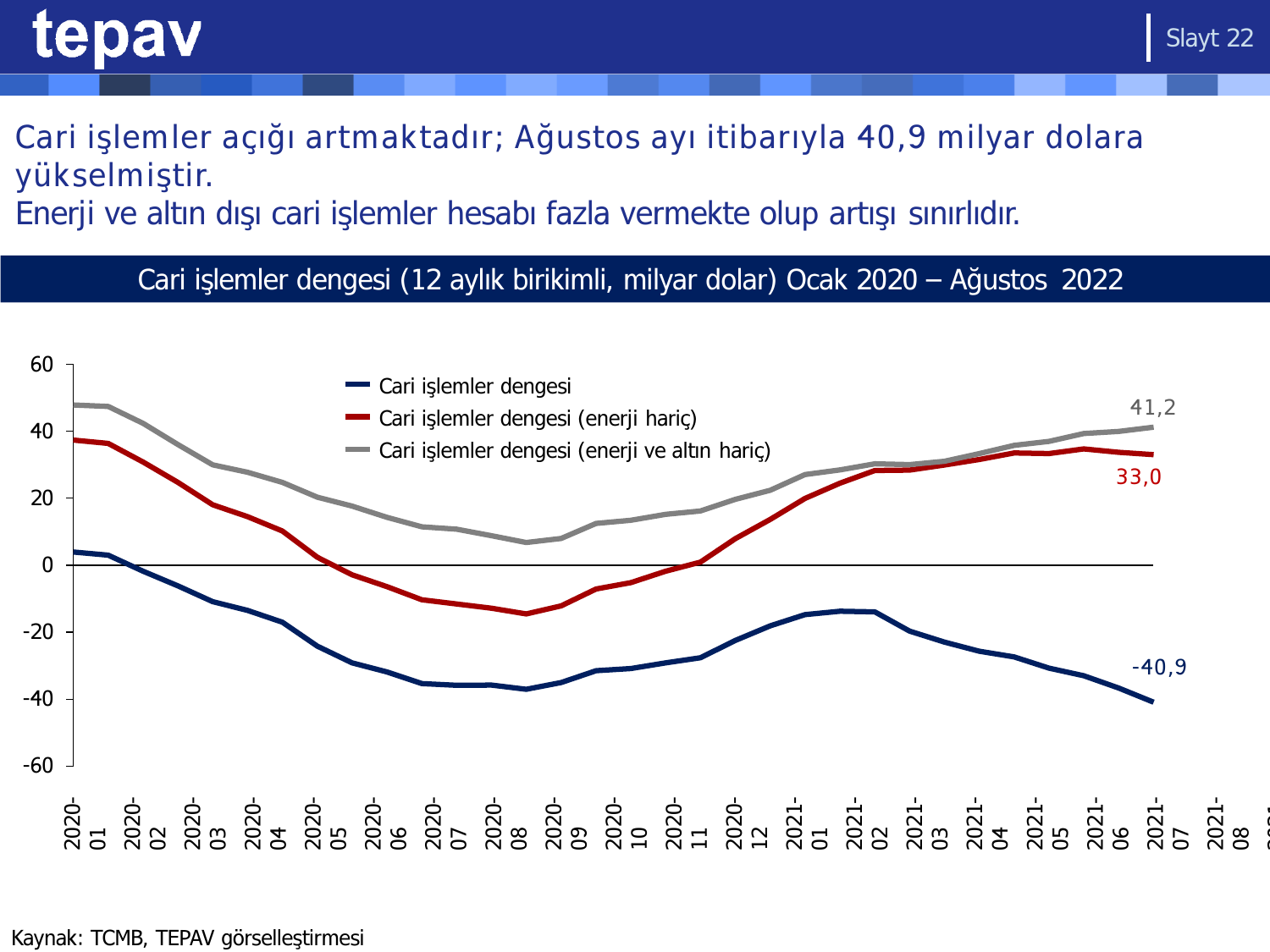

Slayt 22
# Cari işlemler açığı artmaktadır; Ağustos ayı itibarıyla 40,9 milyar dolara
yükselmiştir.
Enerji ve altın dışı cari işlemler hesabı fazla vermekte olup artışı sınırlıdır.
Cari işlemler dengesi (12 aylık birikimli, milyar dolar) Ocak 2020 – Ağustos 2022

60

Cari işlemler dengesi
Cari işlemler dengesi (enerji hariç)
Cari işlemler dengesi (enerji ve altın hariç)

41,2
40
33,0
20

0

-20
-40,9
-40

-60
2020-01
2020-02
2020-03
2020-04
2020-05
2020-06
2020-07
2020-08
2020-09
2020-10
2020-11
2020-12
2021-01
2021-02
2021-03
2021-04
2021-05
2021-06
2021-07
2021-08
2021-09
2021-10
2021-11
2021-12
2022-01
2022-02
2022-03
2022-04
2022-05
2022-06
2022-07
2022-08
Kaynak: TCMB, TEPAV görselleştirmesi